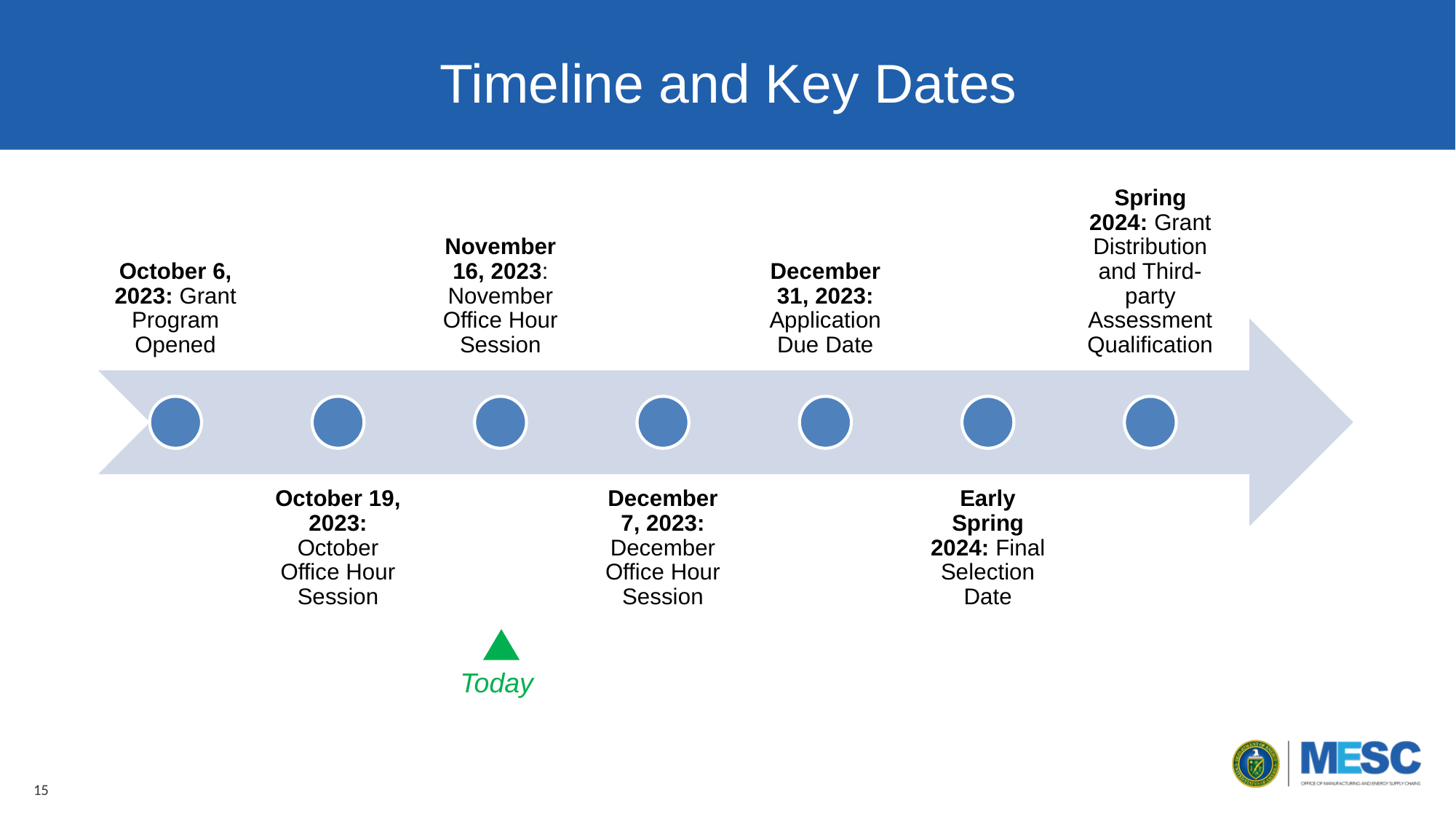

# Timeline and Key Dates
October 6, 2023: Grant Program Opened
October 19, 2023: October Office Hour Session
November 16, 2023: November Office Hour Session
December 7, 2023: December Office Hour Session
December 31, 2023: Application Due Date
Early Spring 2024: Final Selection Date
Spring 2024: Grant Distribution and Third-party Assessment Qualification

Today
15